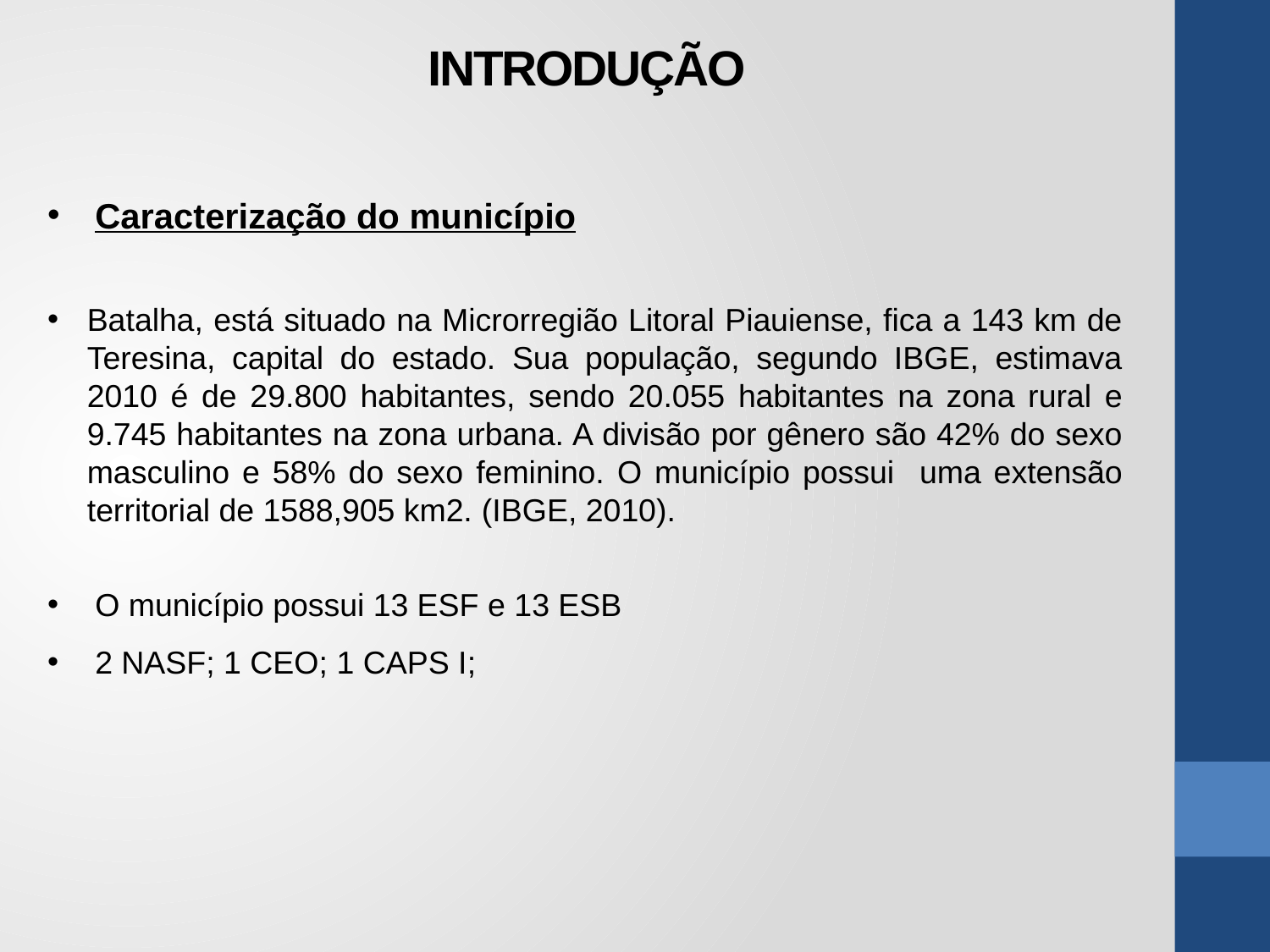

# INTRODUÇÃO
Caracterização do município

Batalha, está situado na Microrregião Litoral Piauiense, fica a 143 km de Teresina, capital do estado. Sua população, segundo IBGE, estimava 2010 é de 29.800 habitantes, sendo 20.055 habitantes na zona rural e 9.745 habitantes na zona urbana. A divisão por gênero são 42% do sexo masculino e 58% do sexo feminino. O município possui  uma extensão territorial de 1588,905 km2. (IBGE, 2010).

O município possui 13 ESF e 13 ESB
2 NASF; 1 CEO; 1 CAPS I;